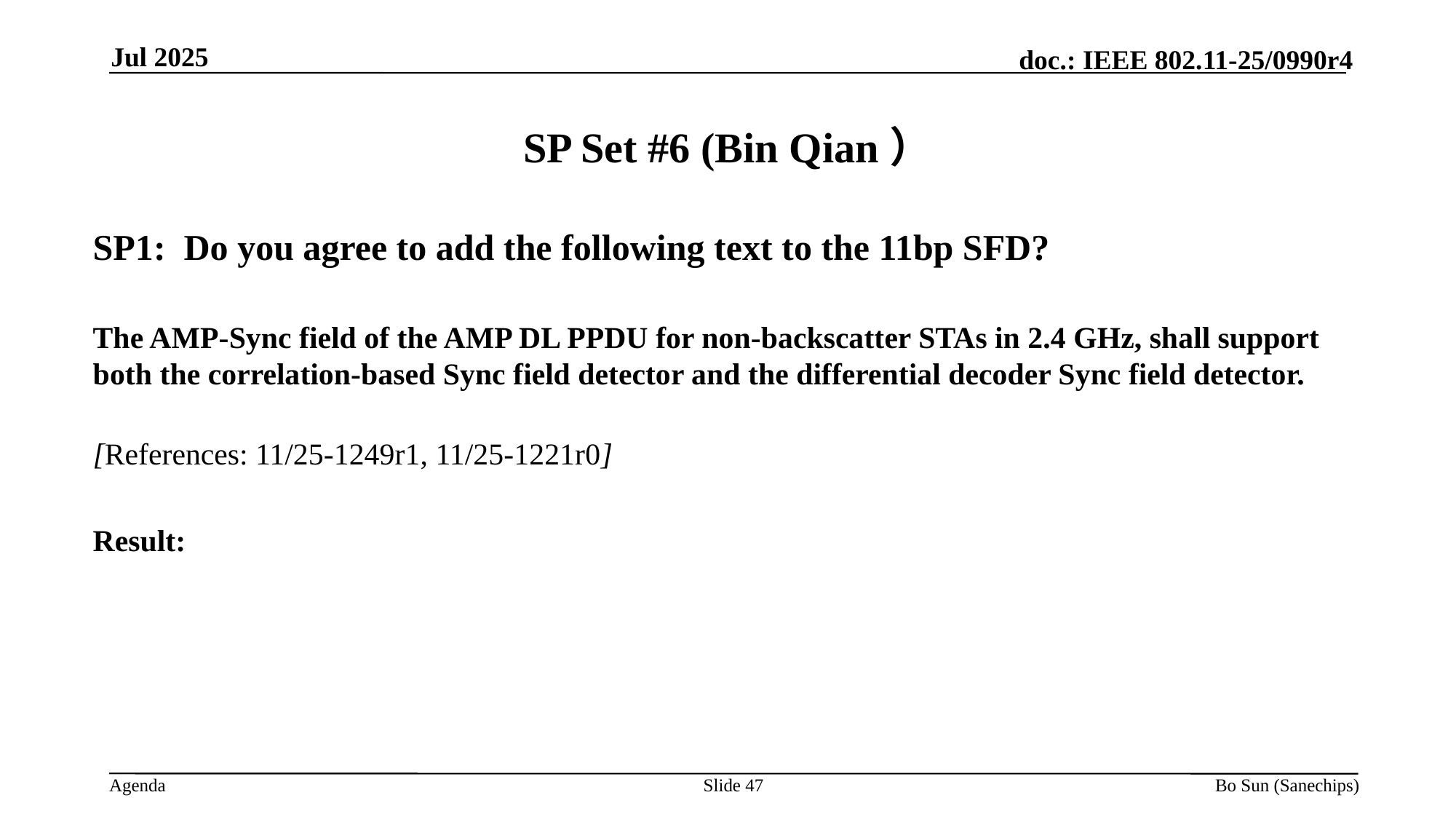

Jul 2025
# SP Set #6 (Bin Qian）
SP1:  Do you agree to add the following text to the 11bp SFD?

The AMP-Sync field of the AMP DL PPDU for non-backscatter STAs in 2.4 GHz, shall support both the correlation-based Sync field detector and the differential decoder Sync field detector.

[References: 11/25-1249r1, 11/25-1221r0]

Result:

Slide 47
Bo Sun (Sanechips)